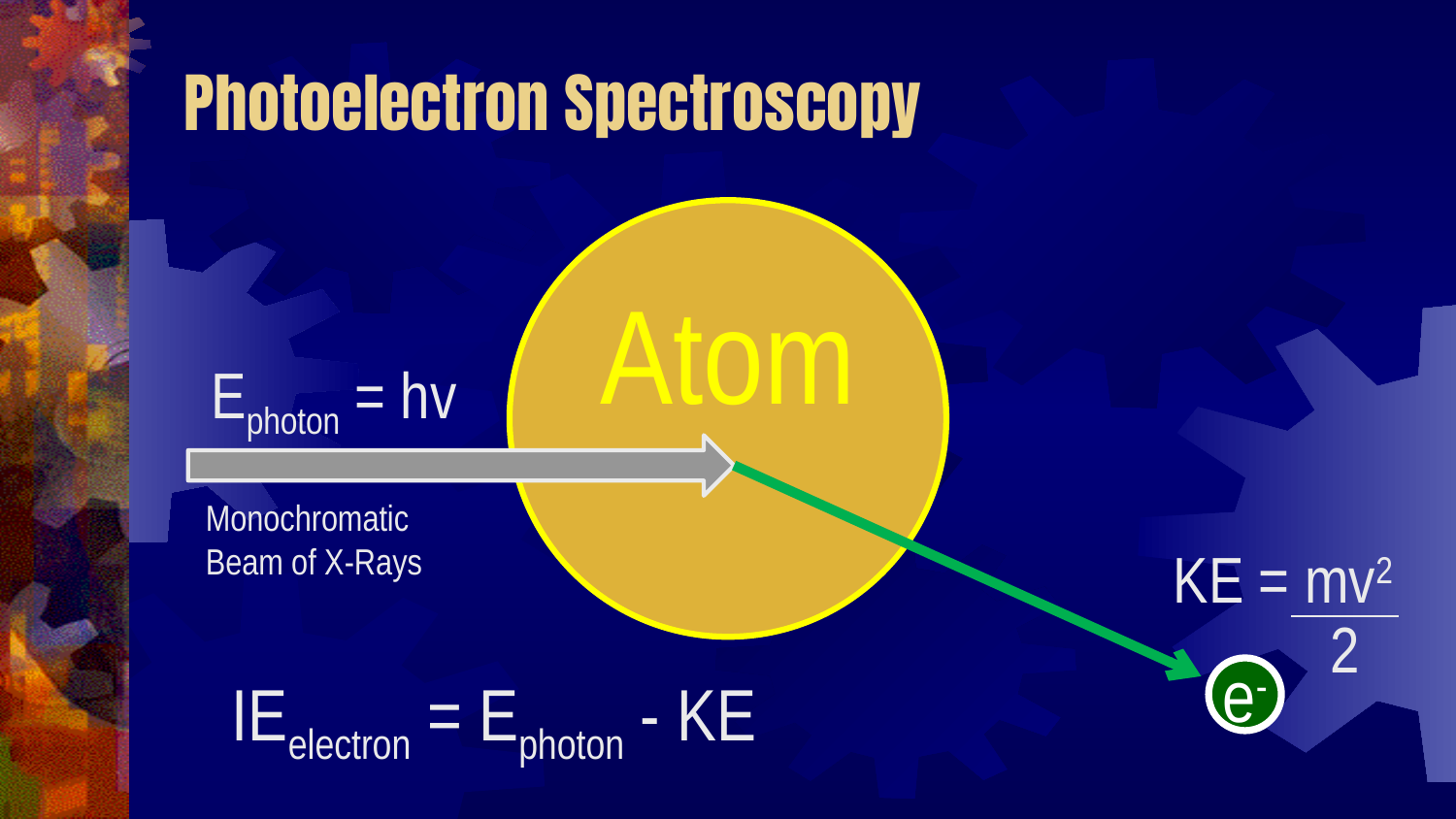

# Photoelectron Spectroscopy
Atom
Ephoton = hv

Monochromatic
Beam of X-Rays

KE = mv2
2
e-

IEelectron = Ephoton - KE